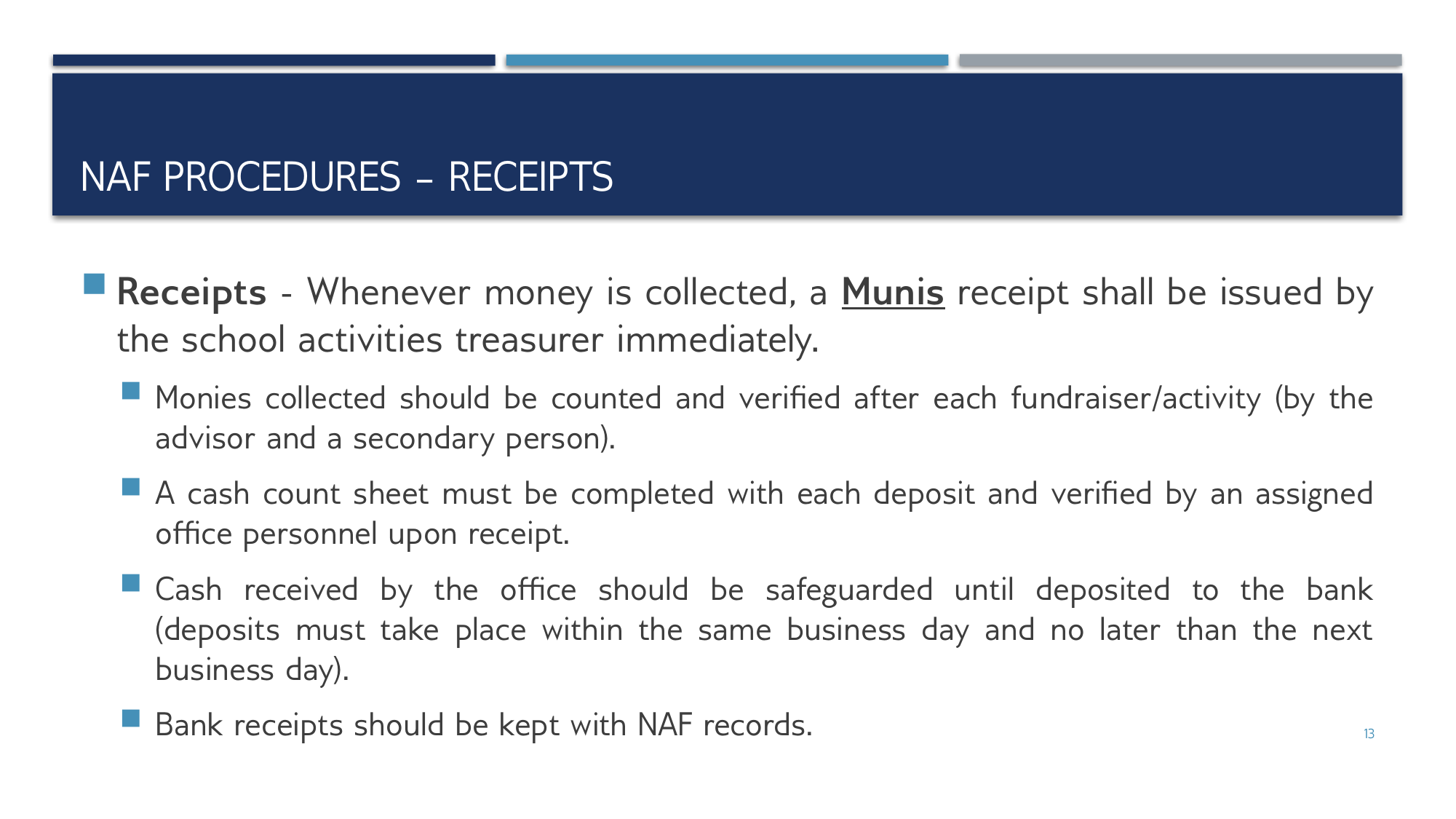

# NAF PROCEDURES – RECEIPTS
Receipts - Whenever money is collected, a Munis receipt shall be issued by the school activities treasurer immediately.
Monies collected should be counted and verified after each fundraiser/activity (by the advisor and a secondary person).
A cash count sheet must be completed with each deposit and verified by an assigned office personnel upon receipt.
Cash received by the office should be safeguarded until deposited to the bank (deposits must take place within the same business day and no later than the next business day).
Bank receipts should be kept with NAF records.
13